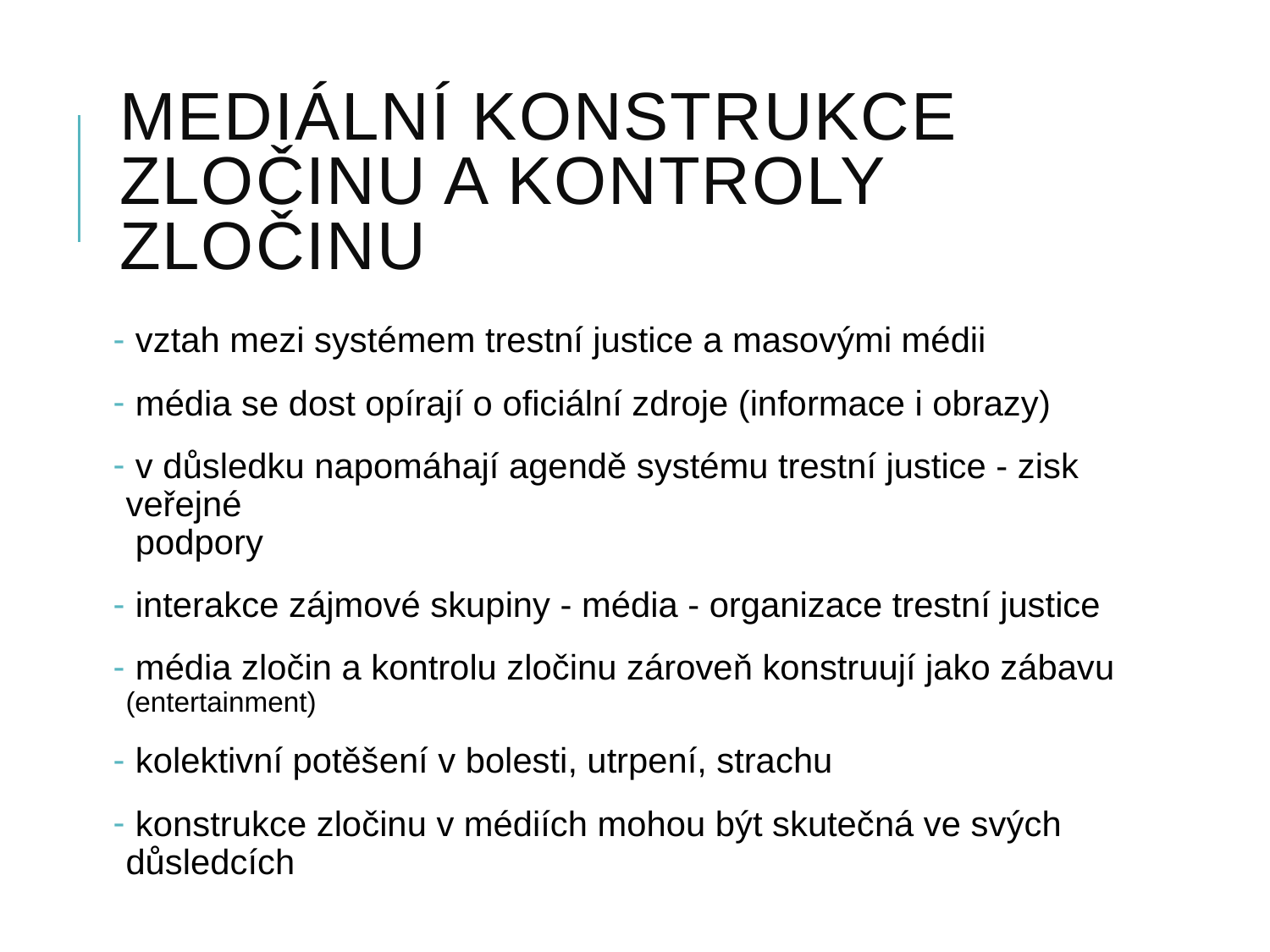

# mediální konstrukce zločinu a kontroly zločinu
 vztah mezi systémem trestní justice a masovými médii
 média se dost opírají o oficiální zdroje (informace i obrazy)
 v důsledku napomáhají agendě systému trestní justice - zisk veřejné
 podpory
 interakce zájmové skupiny - média - organizace trestní justice
 média zločin a kontrolu zločinu zároveň konstruují jako zábavu (entertainment)
 kolektivní potěšení v bolesti, utrpení, strachu
 konstrukce zločinu v médiích mohou být skutečná ve svých důsledcích